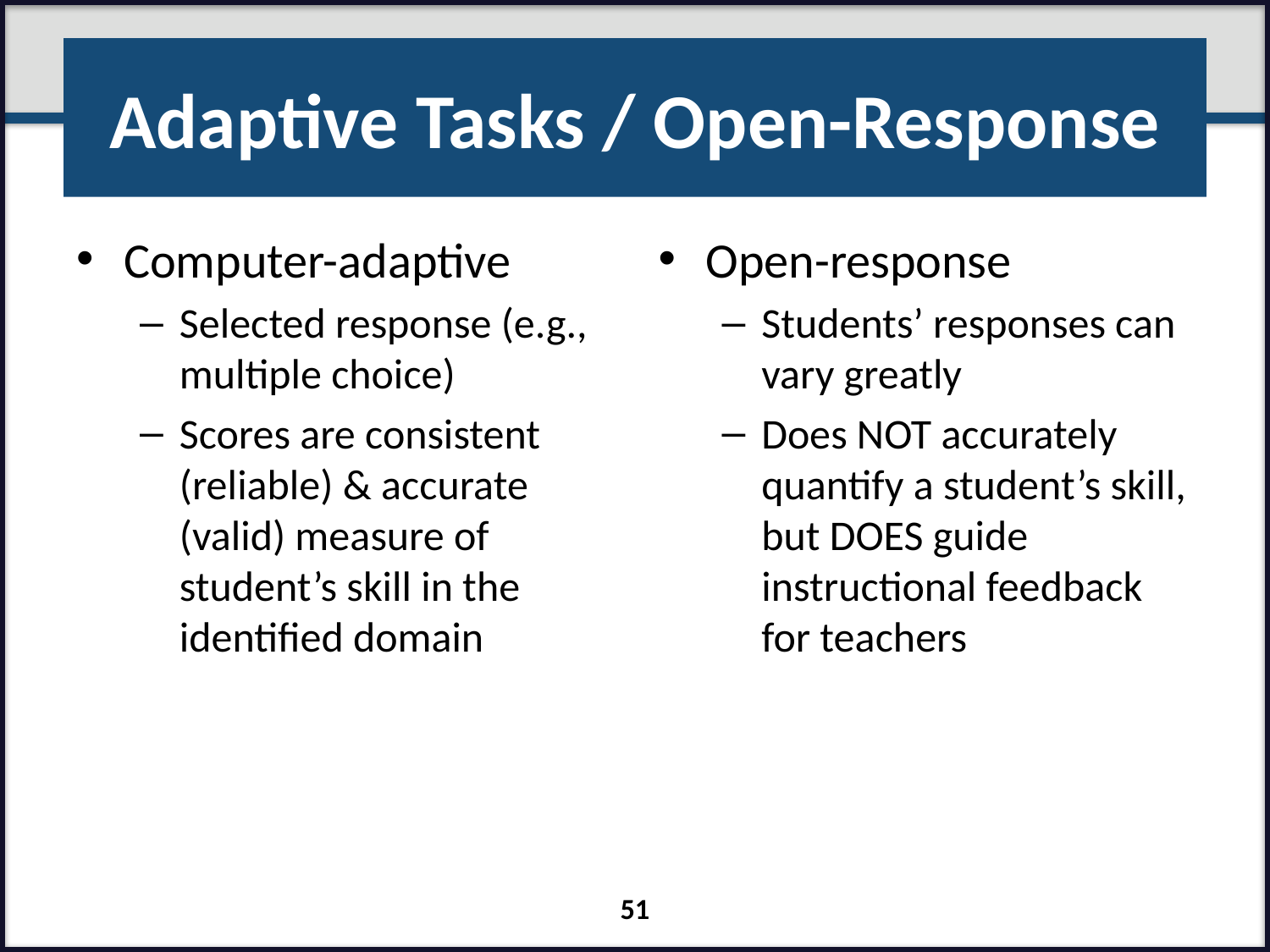

# Adaptive Tasks / Open-Response
Computer-adaptive
Selected response (e.g., multiple choice)
Scores are consistent (reliable) & accurate (valid) measure of student’s skill in the identified domain
Open-response
Students’ responses can vary greatly
Does NOT accurately quantify a student’s skill, but DOES guide instructional feedback for teachers
51